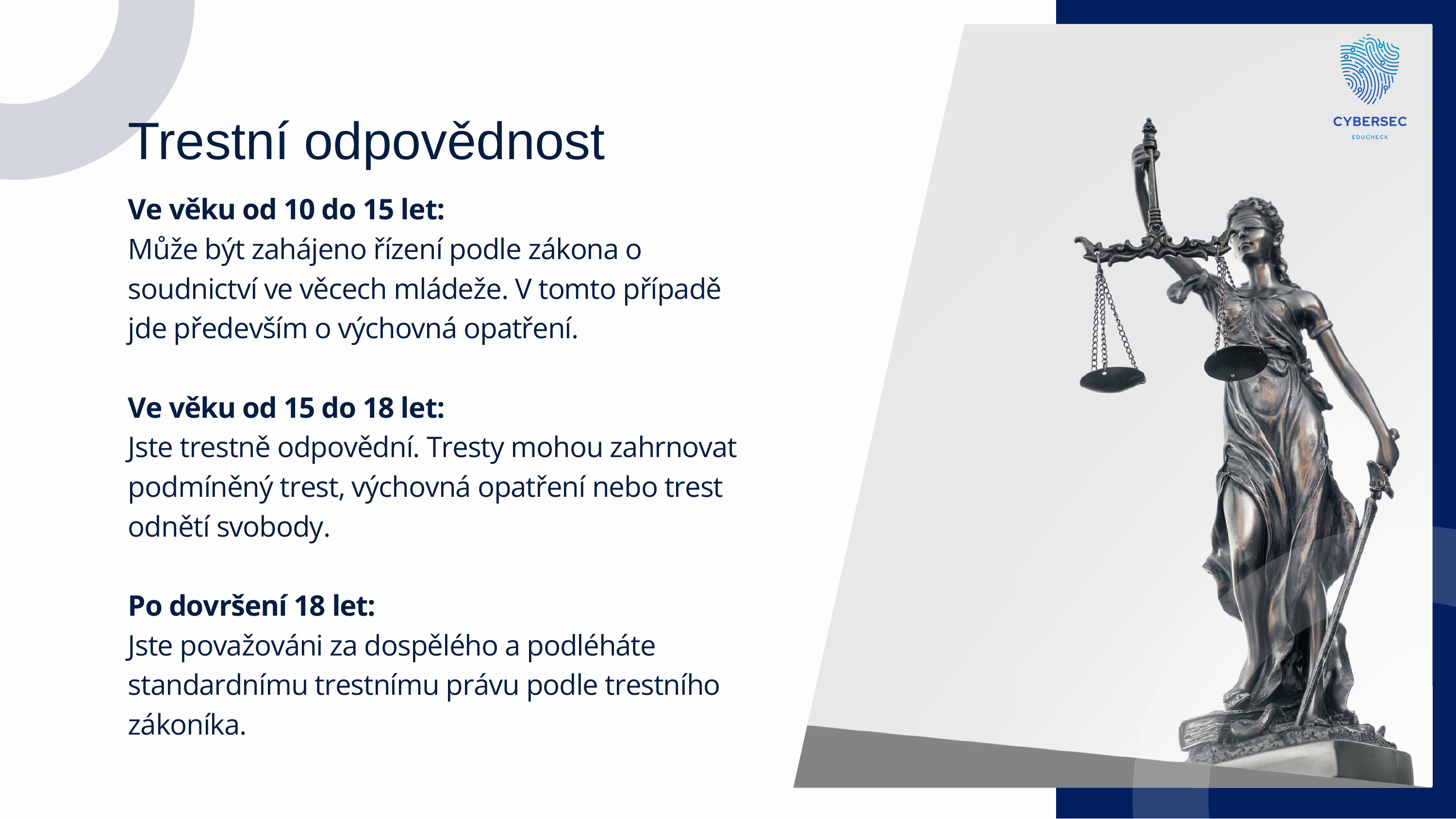

Trestní odpovědnost
Ve věku od 10 do 15 let:
Může být zahájeno řízení podle zákona o soudnictví ve věcech mládeže. V tomto případě jde především o výchovná opatření.

Ve věku od 15 do 18 let:
Jste trestně odpovědní. Tresty mohou zahrnovat podmíněný trest, výchovná opatření nebo trest odnětí svobody.

Po dovršení 18 let:
Jste považováni za dospělého a podléháte standardnímu trestnímu právu podle trestního zákoníka.